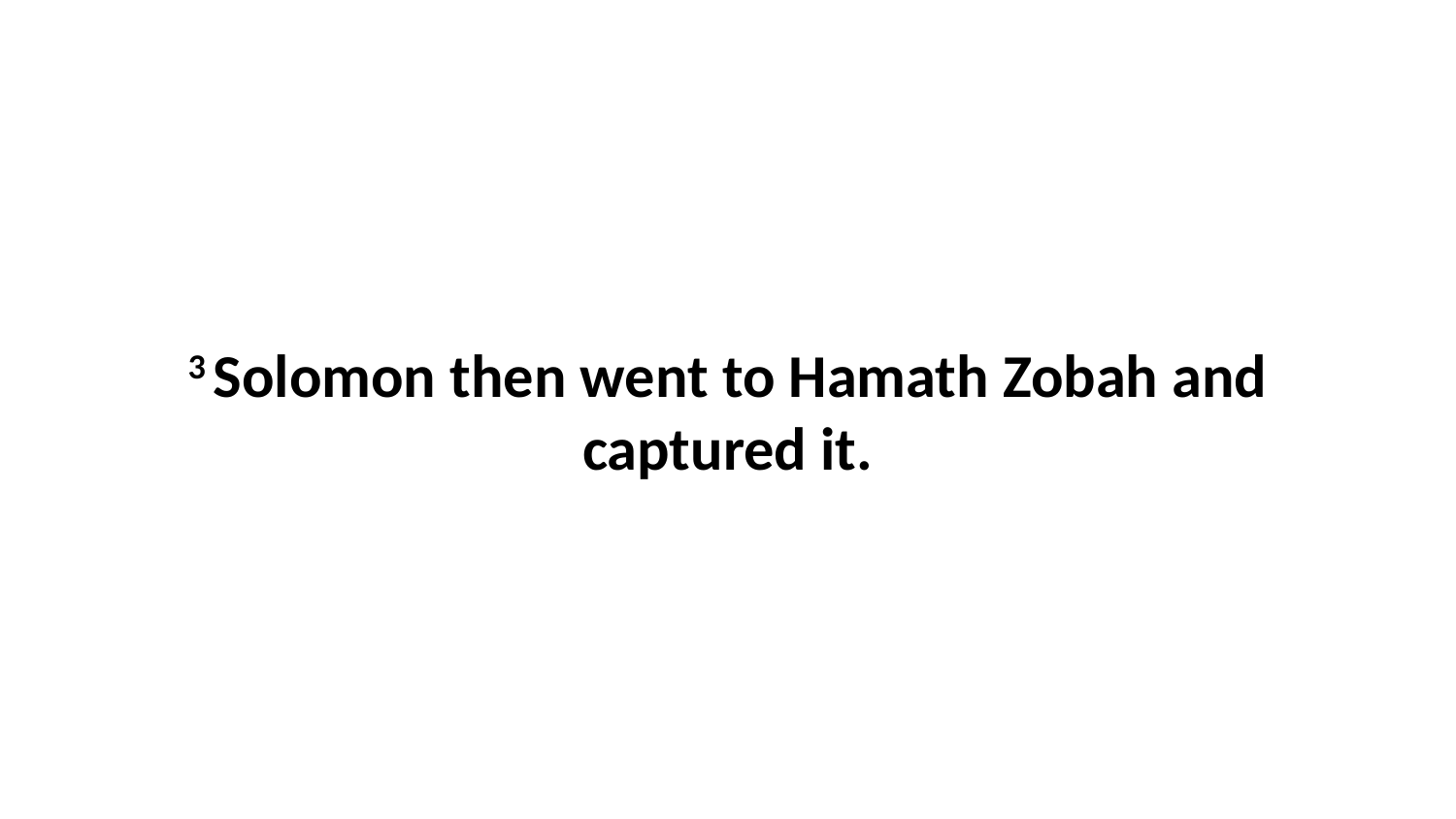

3 Solomon then went to Hamath Zobah and captured it.